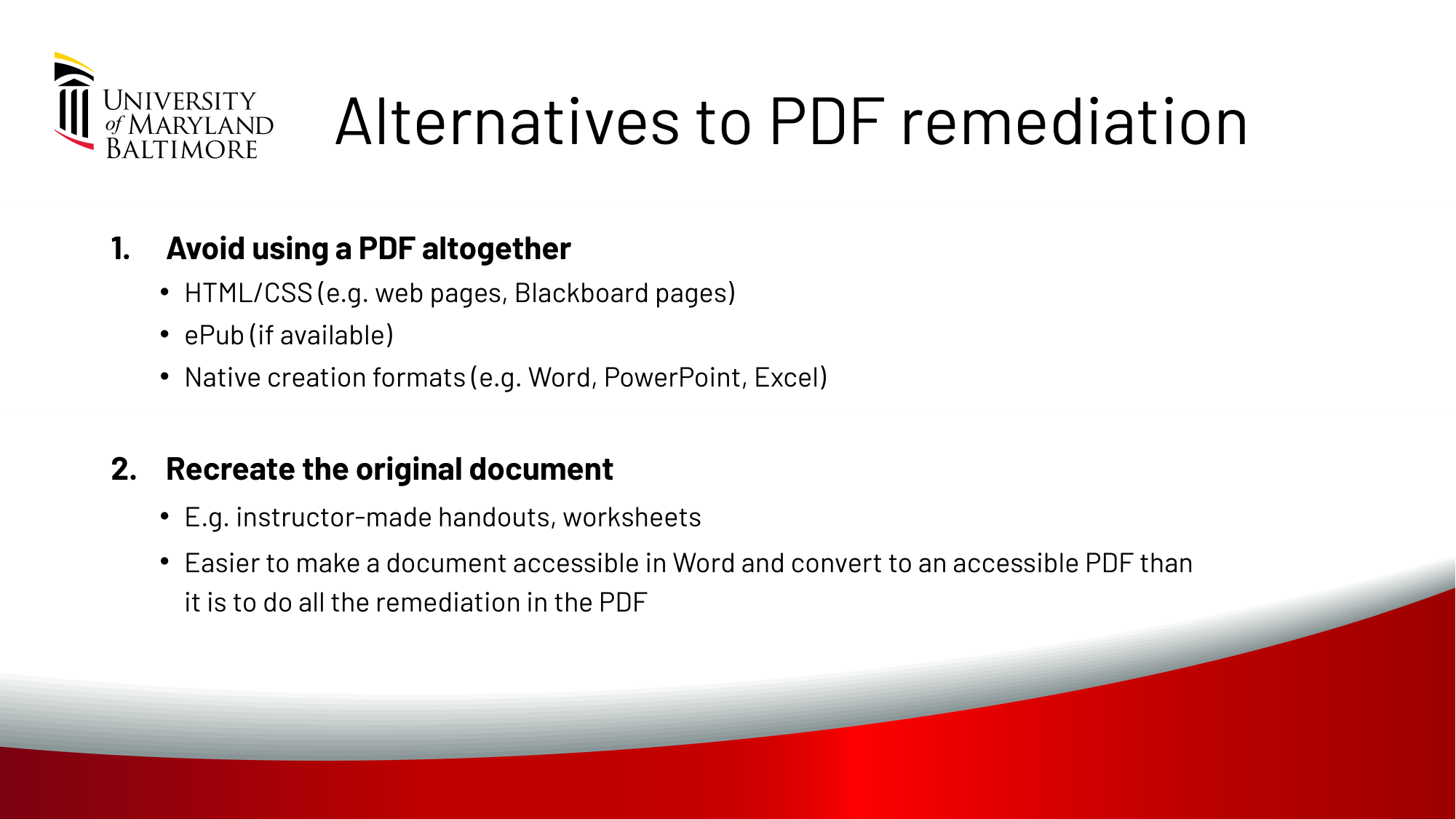

# Alternatives to PDF remediation
Avoid using a PDF altogether
HTML/CSS (e.g. web pages, Blackboard pages)
ePub (if available)
Native creation formats (e.g. Word, PowerPoint, Excel)
Recreate the original document
E.g. instructor-made handouts, worksheets
Easier to make a document accessible in Word and convert to an accessible PDF than it is to do all the remediation in the PDF